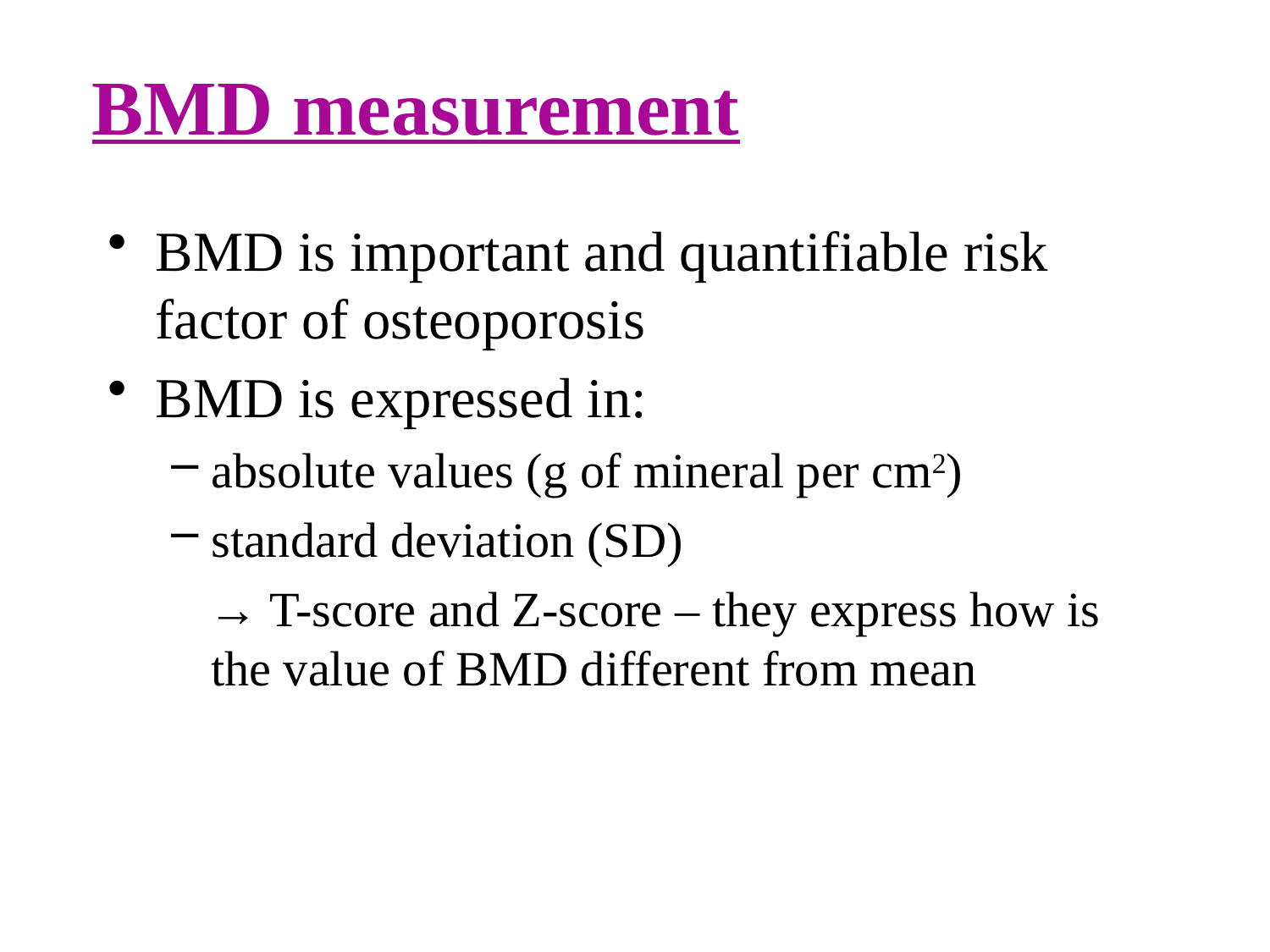

# BMD measurement
BMD is important and quantifiable risk factor of osteoporosis
BMD is expressed in:
absolute values (g of mineral per cm2)
standard deviation (SD)
   → T-score and Z-score – they express how is the value of BMD different from mean